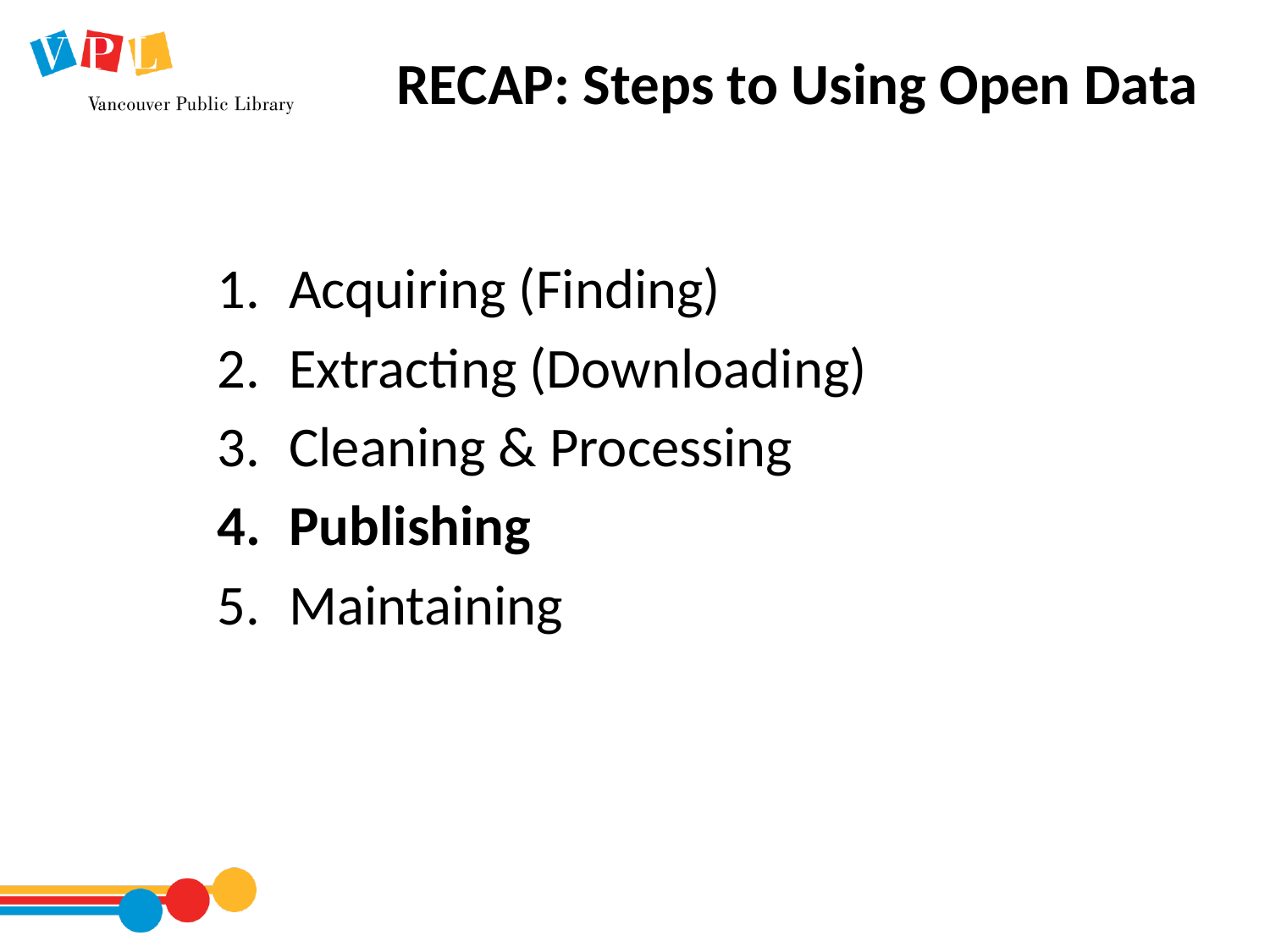

# RECAP: Steps to Using Open Data
Acquiring (Finding)
Extracting (Downloading)
Cleaning & Processing
Publishing
Maintaining